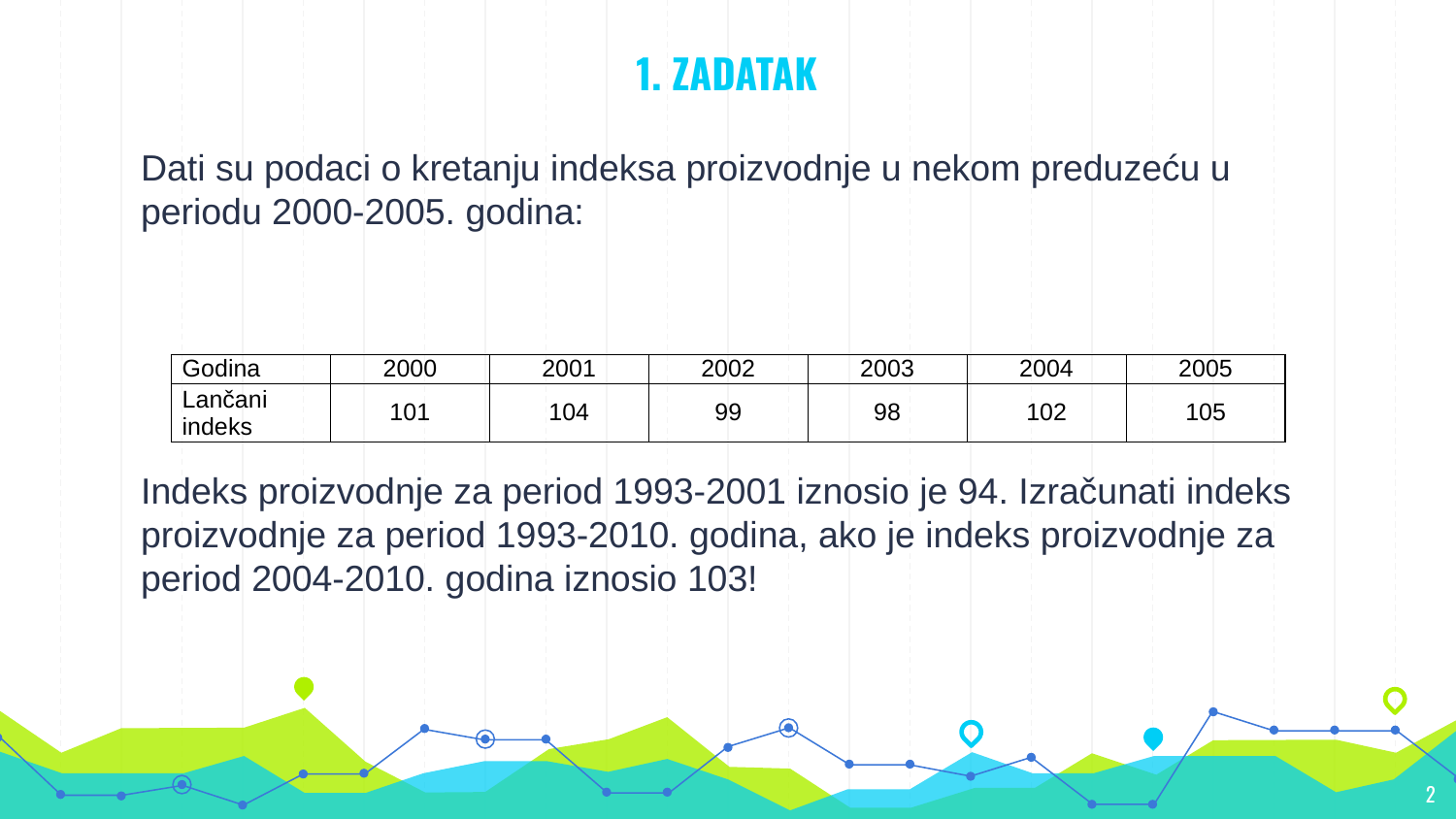

# 1. ZADATAK
Dati su podaci o kretanju indeksa proizvodnje u nekom preduzeću u periodu 2000-2005. godina:

Indeks proizvodnje za period 1993-2001 iznosio je 94. Izračunati indeks proizvodnje za period 1993-2010. godina, ako je indeks proizvodnje za period 2004-2010. godina iznosio 103!

| Godina | 2000 | 2001 | 2002 | 2003 | 2004 | 2005 |
| --- | --- | --- | --- | --- | --- | --- |
| Lančani indeks | 101 | 104 | 99 | 98 | 102 | 105 |
2